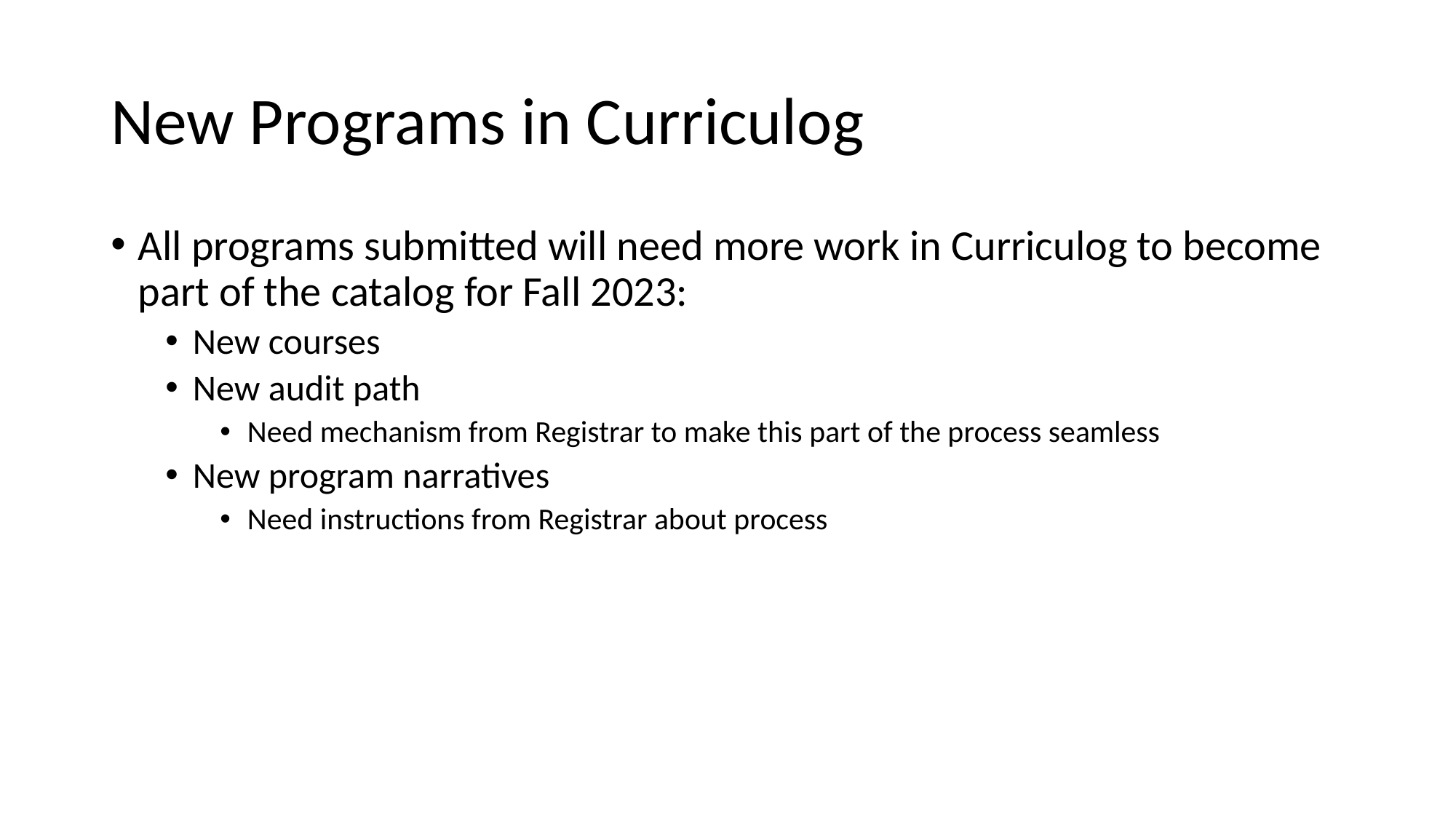

# New Programs in Curriculog
All programs submitted will need more work in Curriculog to become part of the catalog for Fall 2023:
New courses
New audit path
Need mechanism from Registrar to make this part of the process seamless
New program narratives
Need instructions from Registrar about process